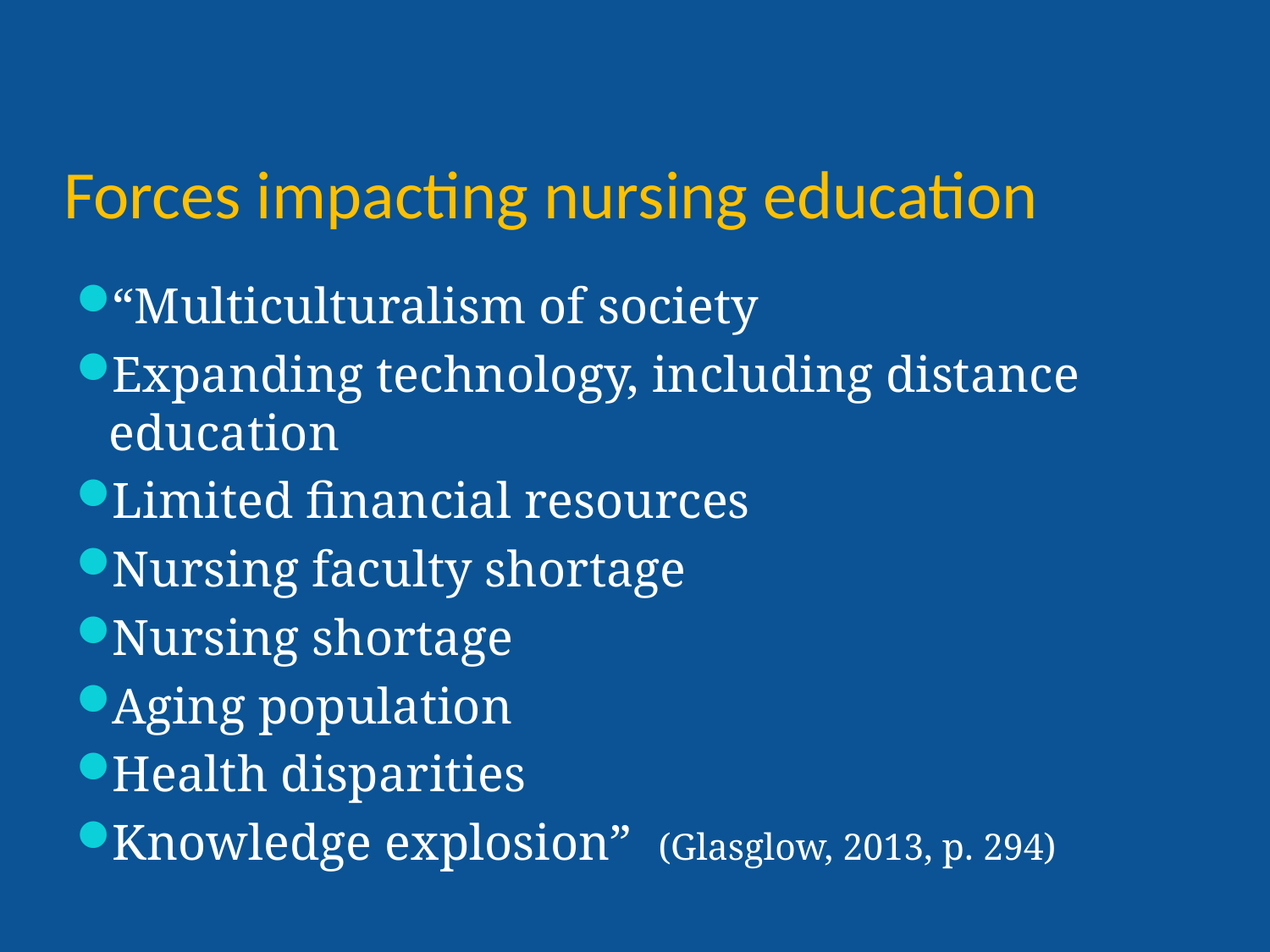

# Forces impacting nursing education
“Multiculturalism of society
Expanding technology, including distance education
Limited financial resources
Nursing faculty shortage
Nursing shortage
Aging population
Health disparities
Knowledge explosion”  (Glasglow, 2013, p. 294)